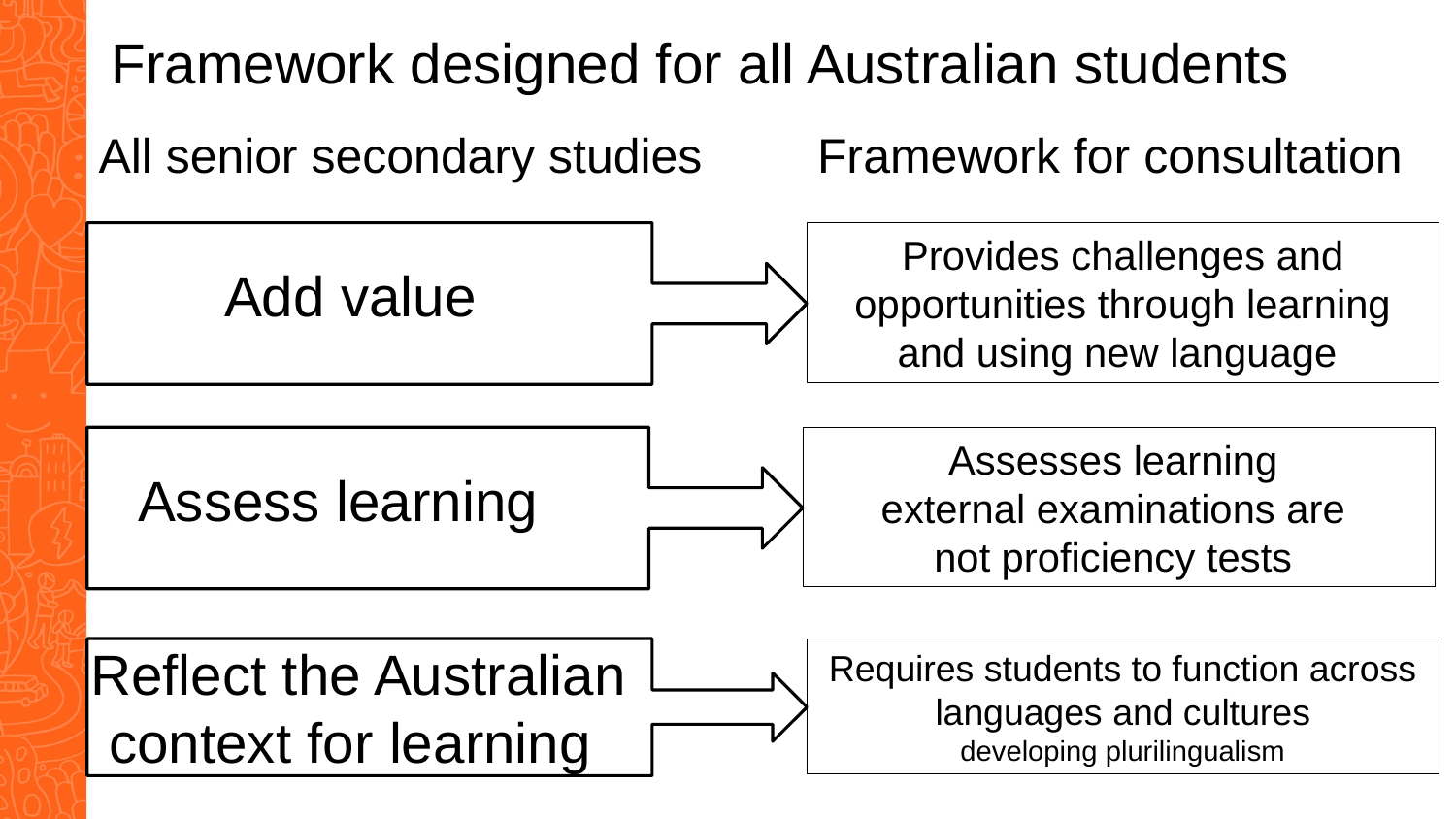

Framework designed for all Australian students
Framework for consultation
All senior secondary studies

Provides challenges and
opportunities through learning and using new language
Add value

Assesses learning
external examinations are
not proficiency tests
Assess learning
Reflect the Australian context for learning

Requires students to function across languages and cultures
developing plurilingualism